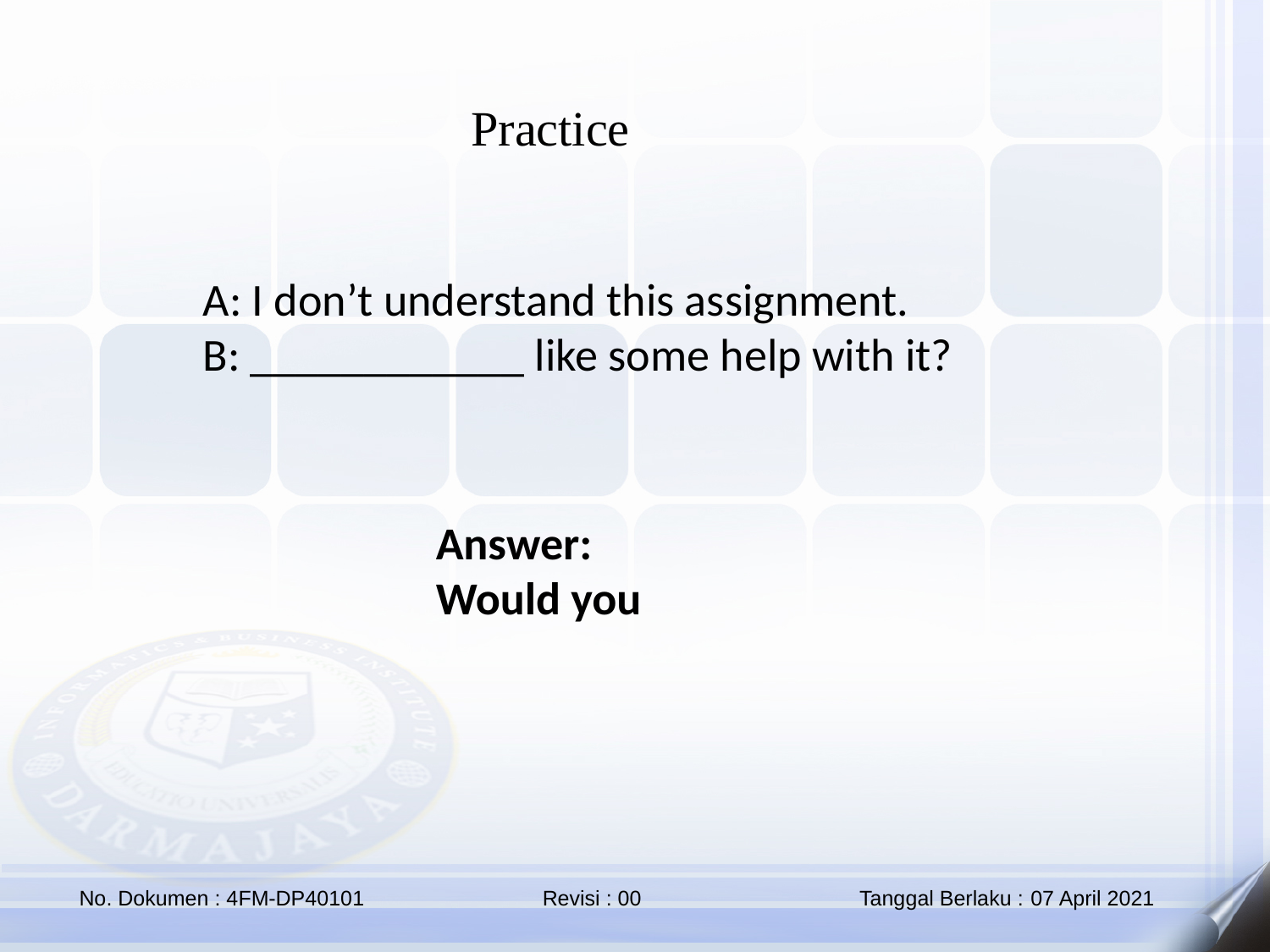

Practice
A: I don’t understand this assignment.
B: ____________ like some help with it?
Answer:
Would you